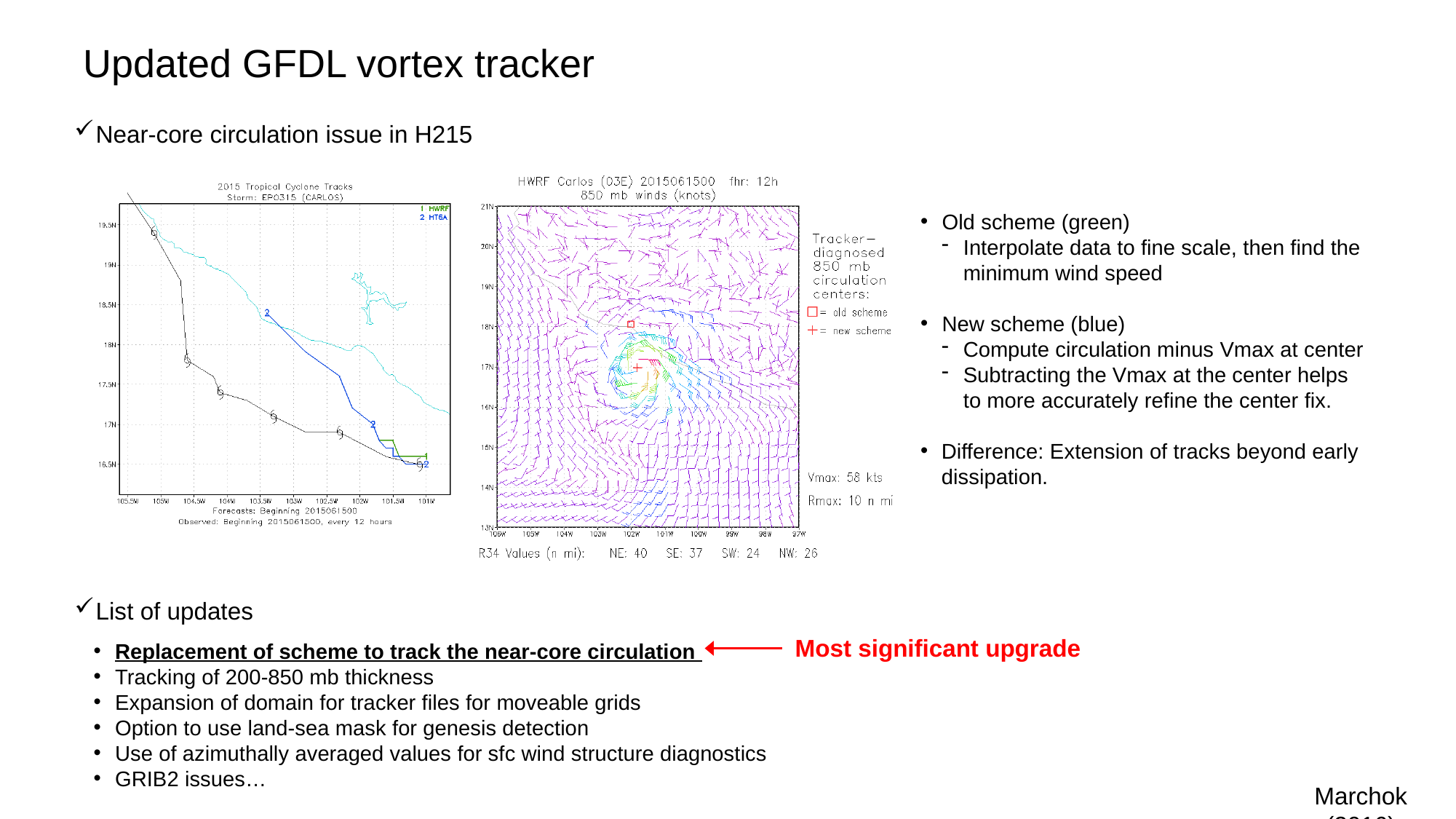

# Updated GFDL vortex tracker
Near-core circulation issue in H215

Old scheme (green)
Interpolate data to fine scale, then find the minimum wind speed

New scheme (blue)
Compute circulation minus Vmax at center
Subtracting the Vmax at the center helps to more accurately refine the center fix.

Difference: Extension of tracks beyond early dissipation.

List of updates
Most significant upgrade
Replacement of scheme to track the near-core circulation
Tracking of 200-850 mb thickness
Expansion of domain for tracker files for moveable grids
Option to use land-sea mask for genesis detection
Use of azimuthally averaged values for sfc wind structure diagnostics
GRIB2 issues…
Marchok (2016)